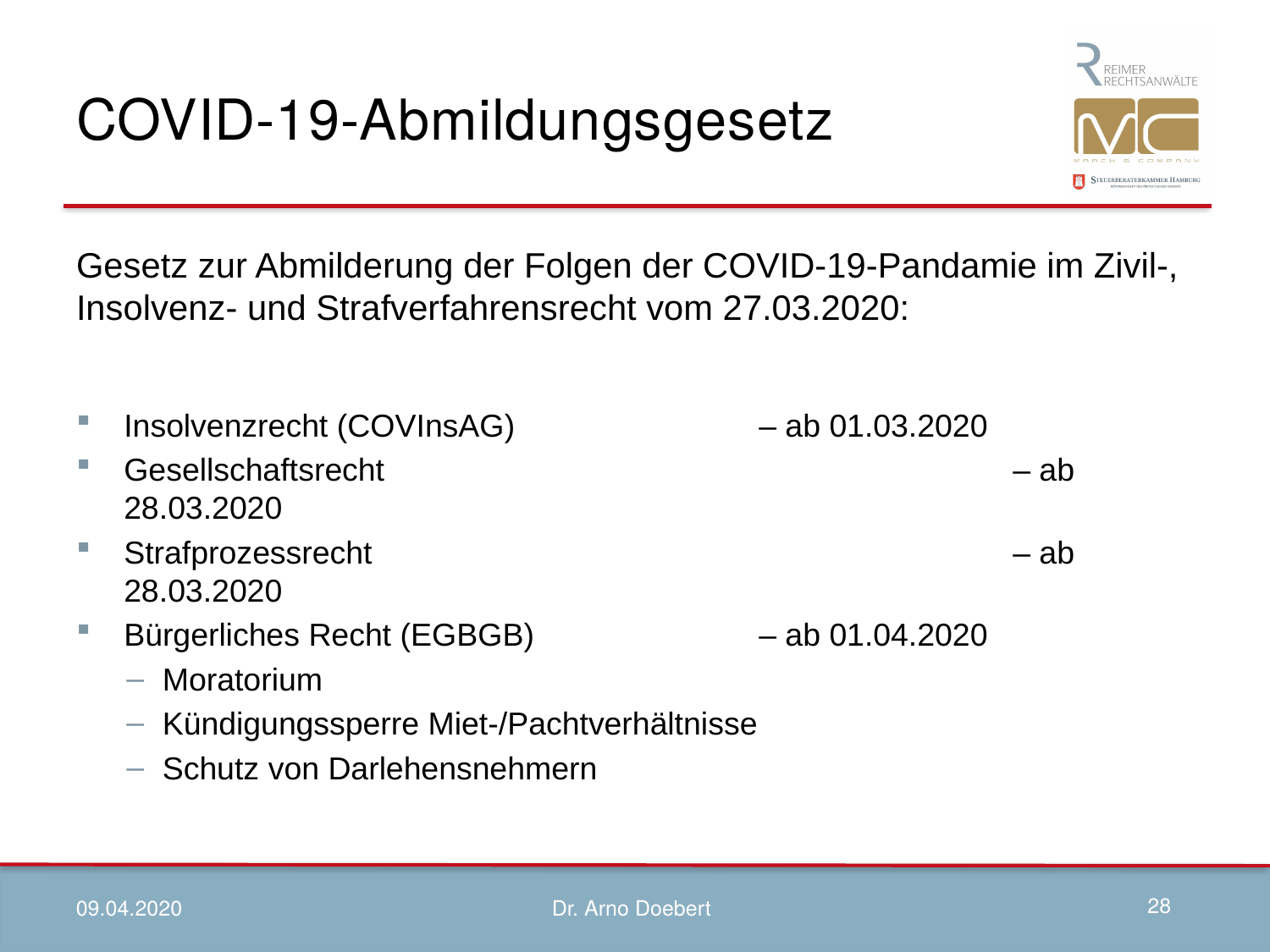

# COVID-19-Abmildungsgesetz
Gesetz zur Abmilderung der Folgen der COVID-19-Pandamie im Zivil-, Insolvenz- und Strafverfahrensrecht vom 27.03.2020:

Insolvenzrecht (COVInsAG) 		– ab 01.03.2020
Gesellschaftsrecht	 				– ab 28.03.2020
Strafprozessrecht 					– ab 28.03.2020
Bürgerliches Recht (EGBGB) 		– ab 01.04.2020
Moratorium
Kündigungssperre Miet-/Pachtverhältnisse
Schutz von Darlehensnehmern

09.04.2020
28
Dr. Arno Doebert